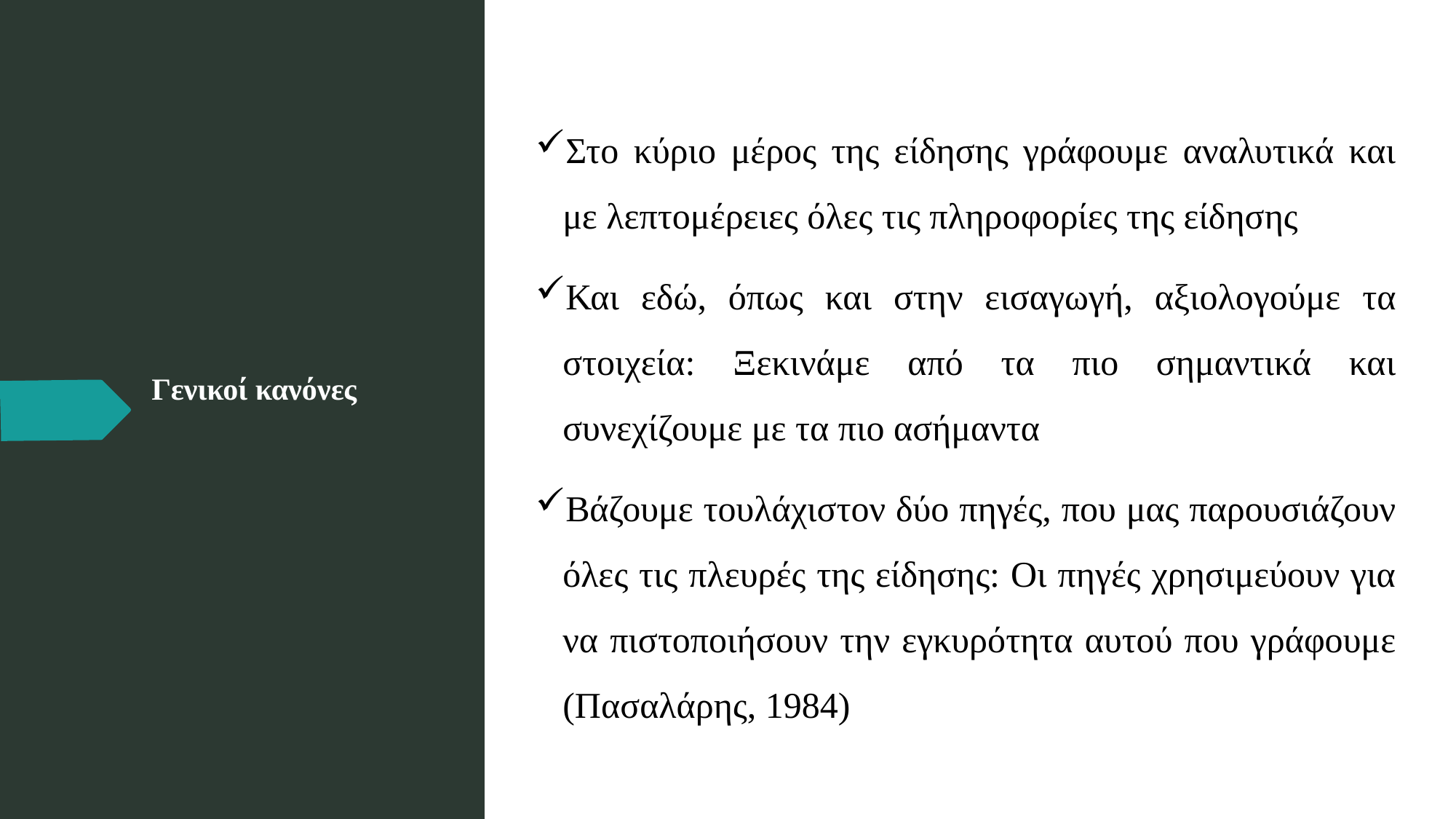

Στο κύριο μέρος της είδησης γράφουμε αναλυτικά και με λεπτομέρειες όλες τις πληροφορίες της είδησης
Και εδώ, όπως και στην εισαγωγή, αξιολογούμε τα στοιχεία: Ξεκινάμε από τα πιο σημαντικά και συνεχίζουμε με τα πιο ασήμαντα
Βάζουμε τουλάχιστον δύο πηγές, που μας παρουσιάζουν όλες τις πλευρές της είδησης: Οι πηγές χρησιμεύουν για να πιστοποιήσουν την εγκυρότητα αυτού που γράφουμε (Πασαλάρης, 1984)
# Γενικοί κανόνες